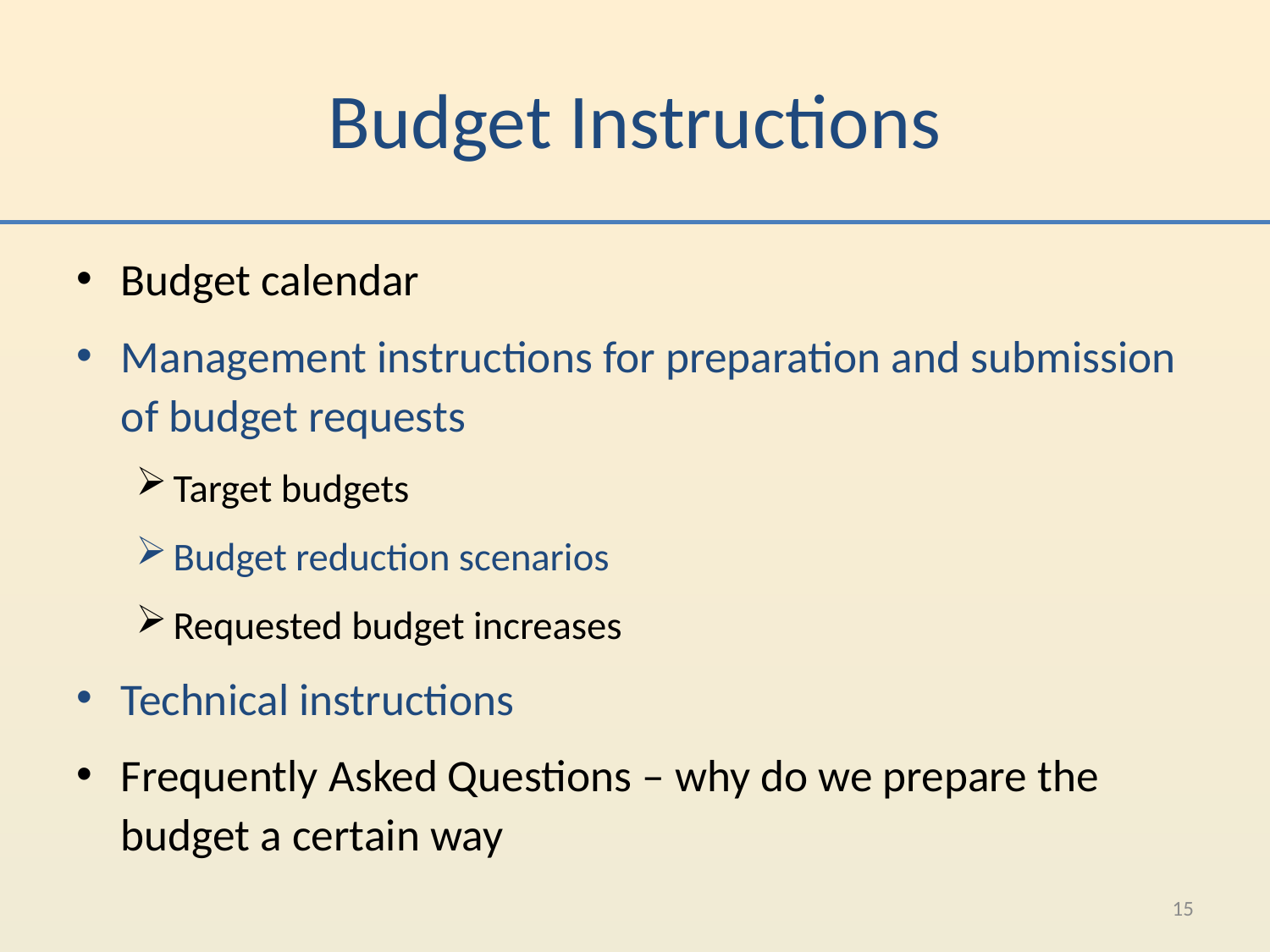

# Budget Instructions
Budget calendar
Management instructions for preparation and submission of budget requests
Target budgets
Budget reduction scenarios
Requested budget increases
Technical instructions
Frequently Asked Questions – why do we prepare the budget a certain way
15